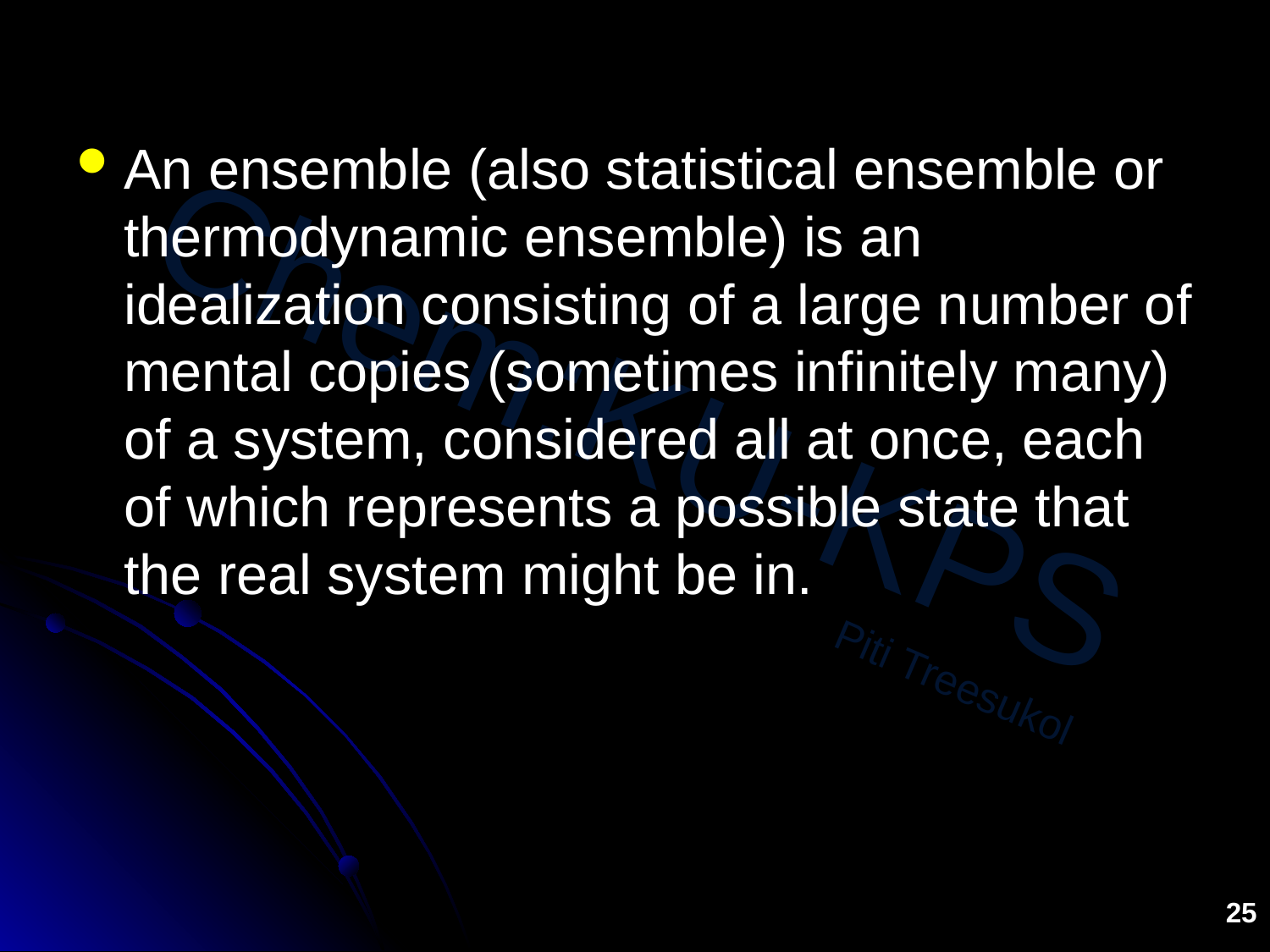

#
An ensemble (also statistical ensemble or thermodynamic ensemble) is an idealization consisting of a large number of mental copies (sometimes infinitely many) of a system, considered all at once, each of which represents a possible state that the real system might be in.
25